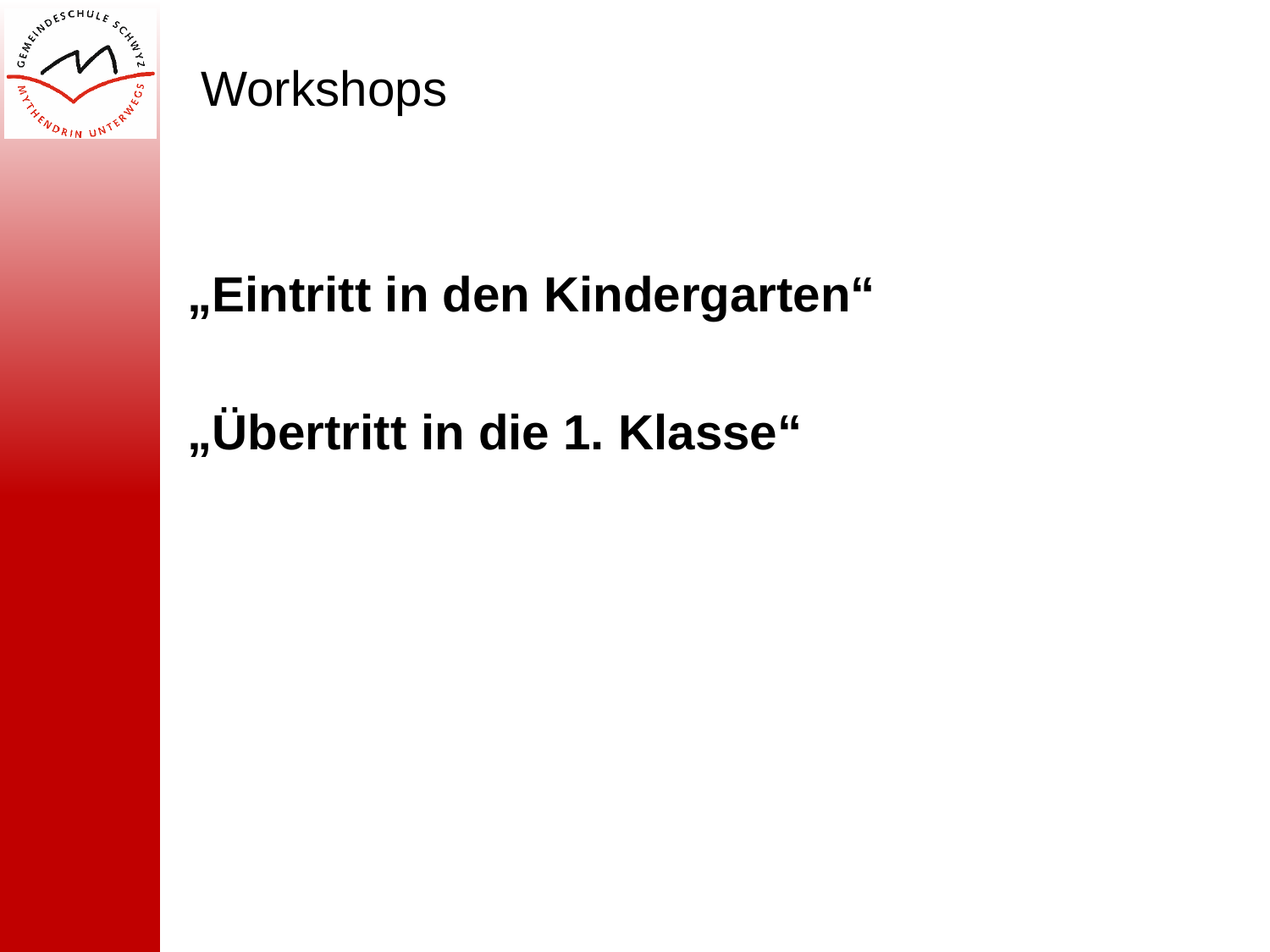

Workshops
„Eintritt in den Kindergarten“

„Übertritt in die 1. Klasse“